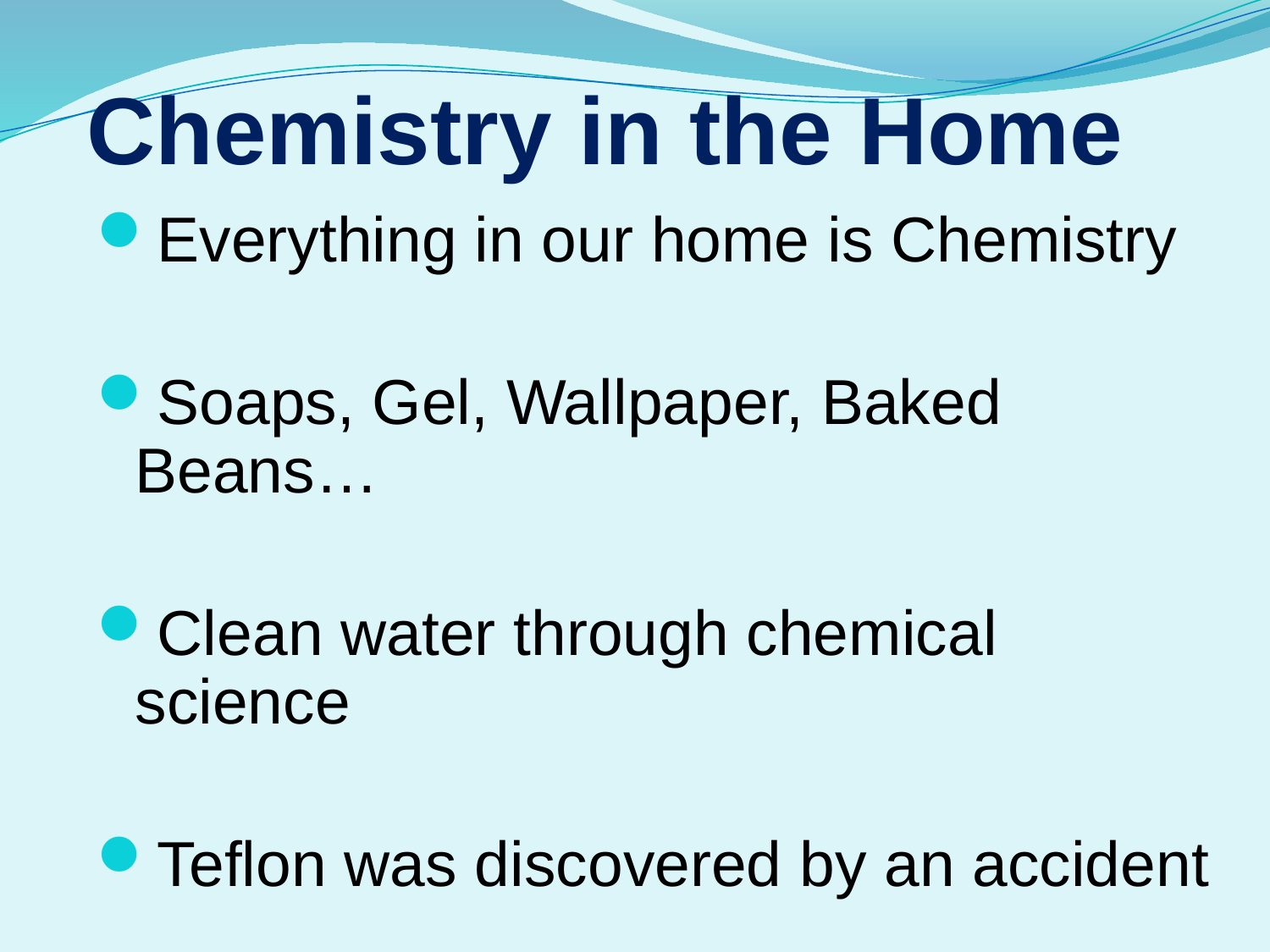

Chemistry in the Home
Everything in our home is Chemistry

Soaps, Gel, Wallpaper, Baked Beans…

Clean water through chemical science

Teflon was discovered by an accident